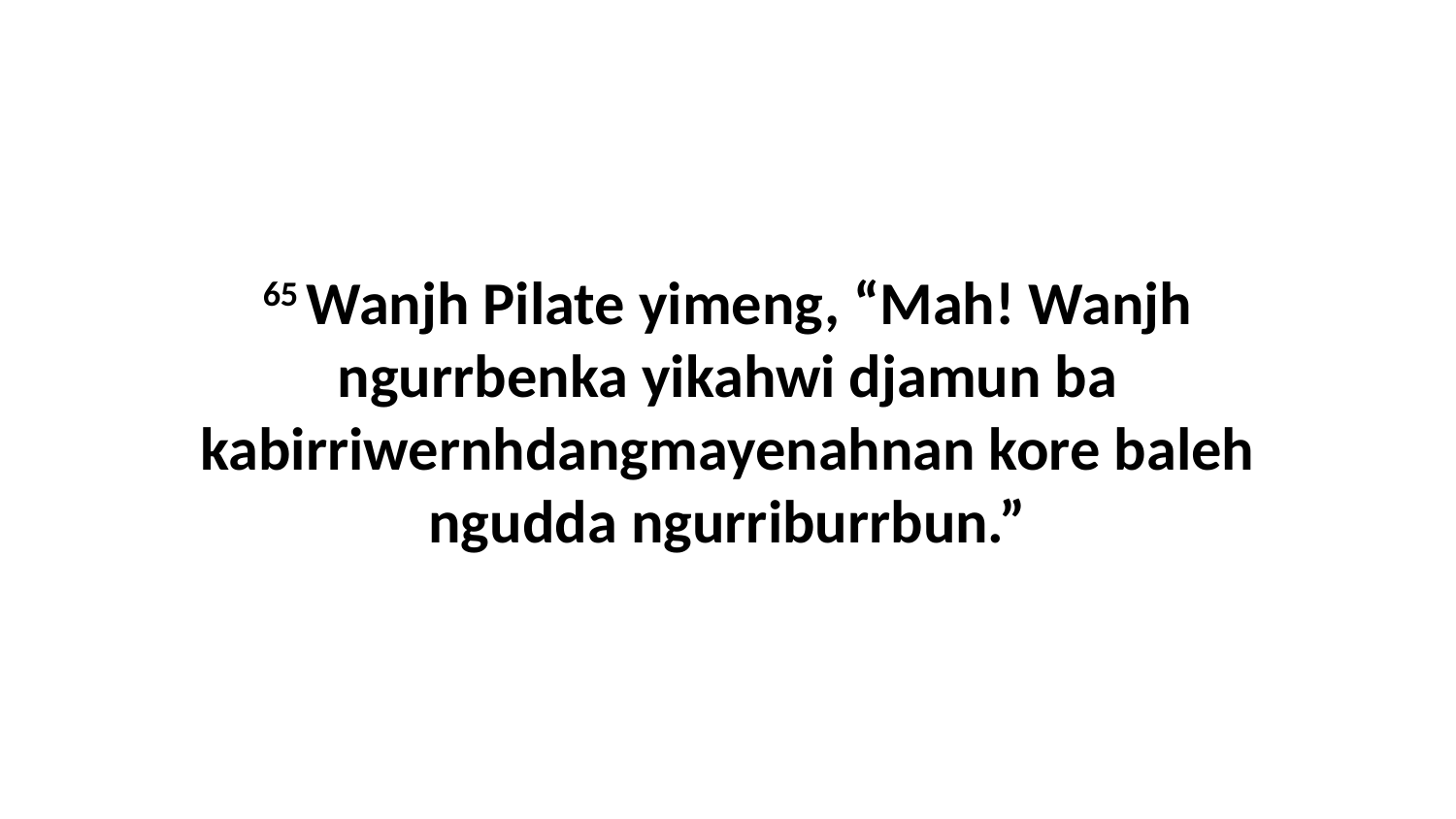

65 Wanjh Pilate yimeng, “Mah! Wanjh ngurrbenka yikahwi djamun ba kabirriwernhdangmayenahnan kore baleh ngudda ngurriburrbun.”